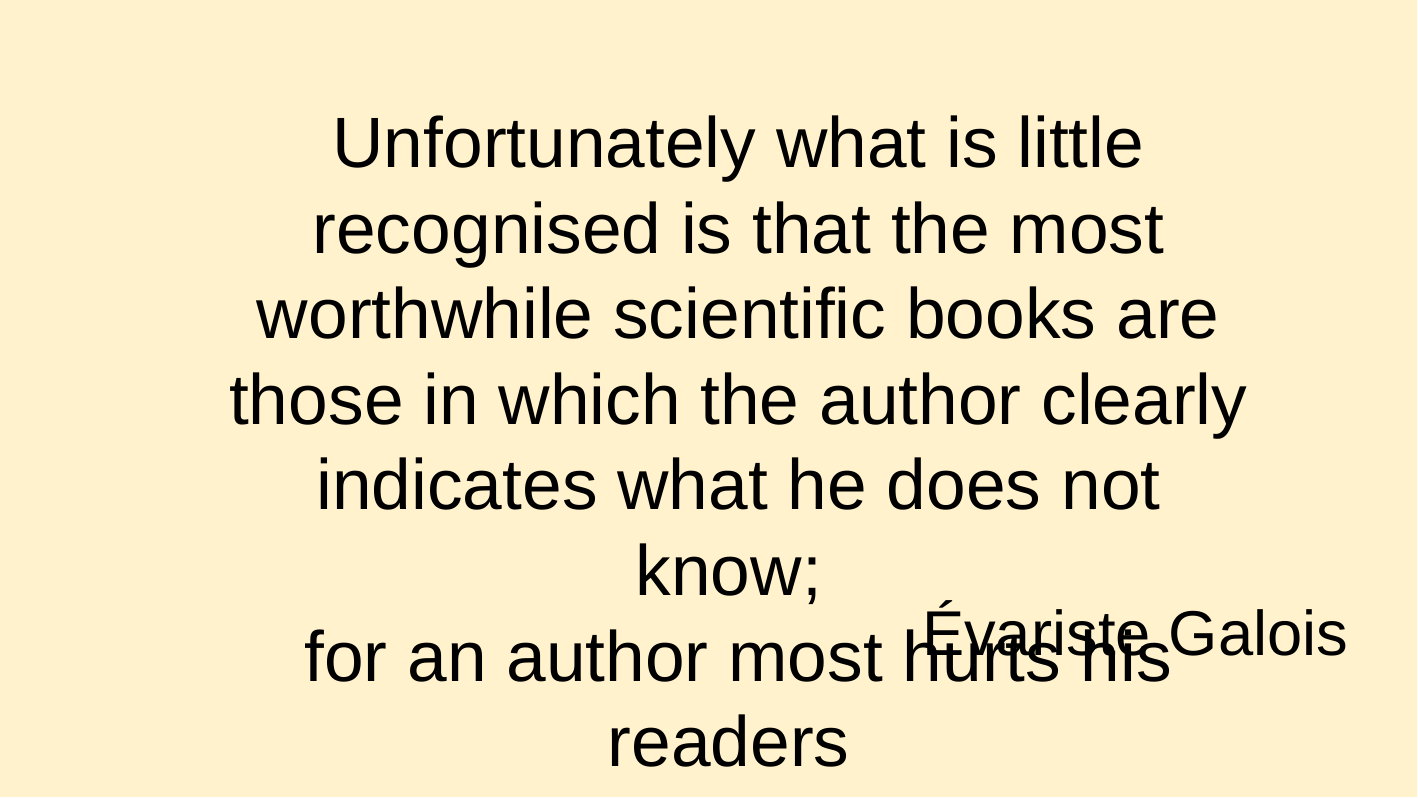

Unfortunately what is little recognised is that the most worthwhile scientific books are those in which the author clearly indicates what he does not know;
for an author most hurts his readers
by concealing difficulties.
Évariste Galois